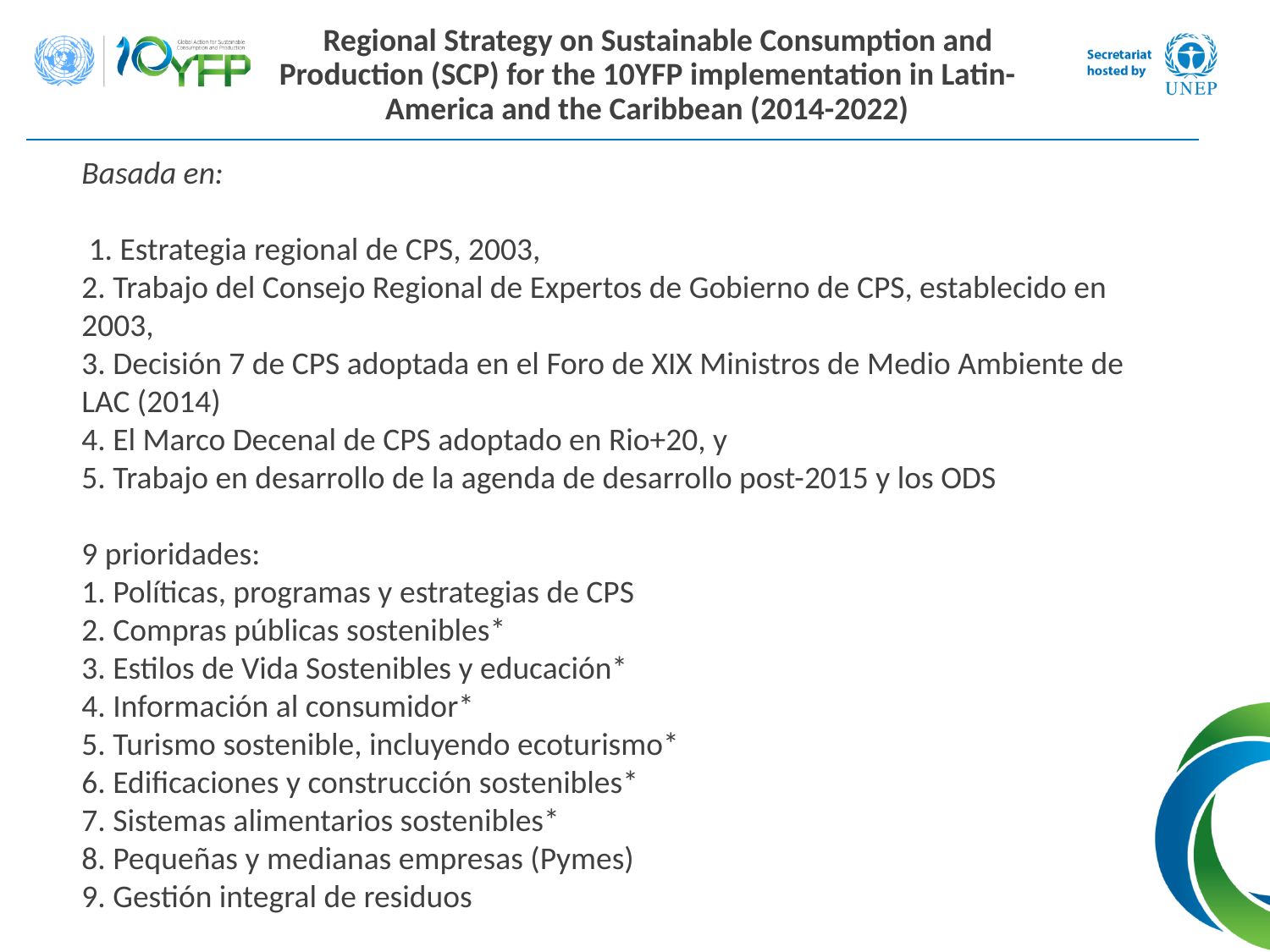

Regional Strategy on Sustainable Consumption and Production (SCP) for the 10YFP implementation in Latin-America and the Caribbean (2014-2022)

Basada en:

 1. Estrategia regional de CPS, 2003,
2. Trabajo del Consejo Regional de Expertos de Gobierno de CPS, establecido en 2003,
3. Decisión 7 de CPS adoptada en el Foro de XIX Ministros de Medio Ambiente de LAC (2014)
4. El Marco Decenal de CPS adoptado en Rio+20, y
5. Trabajo en desarrollo de la agenda de desarrollo post-2015 y los ODS

9 prioridades:
1. Políticas, programas y estrategias de CPS
2. Compras públicas sostenibles*
3. Estilos de Vida Sostenibles y educación*
4. Información al consumidor*
5. Turismo sostenible, incluyendo ecoturismo*
6. Edificaciones y construcción sostenibles*
7. Sistemas alimentarios sostenibles*
8. Pequeñas y medianas empresas (Pymes)
9. Gestión integral de residuos